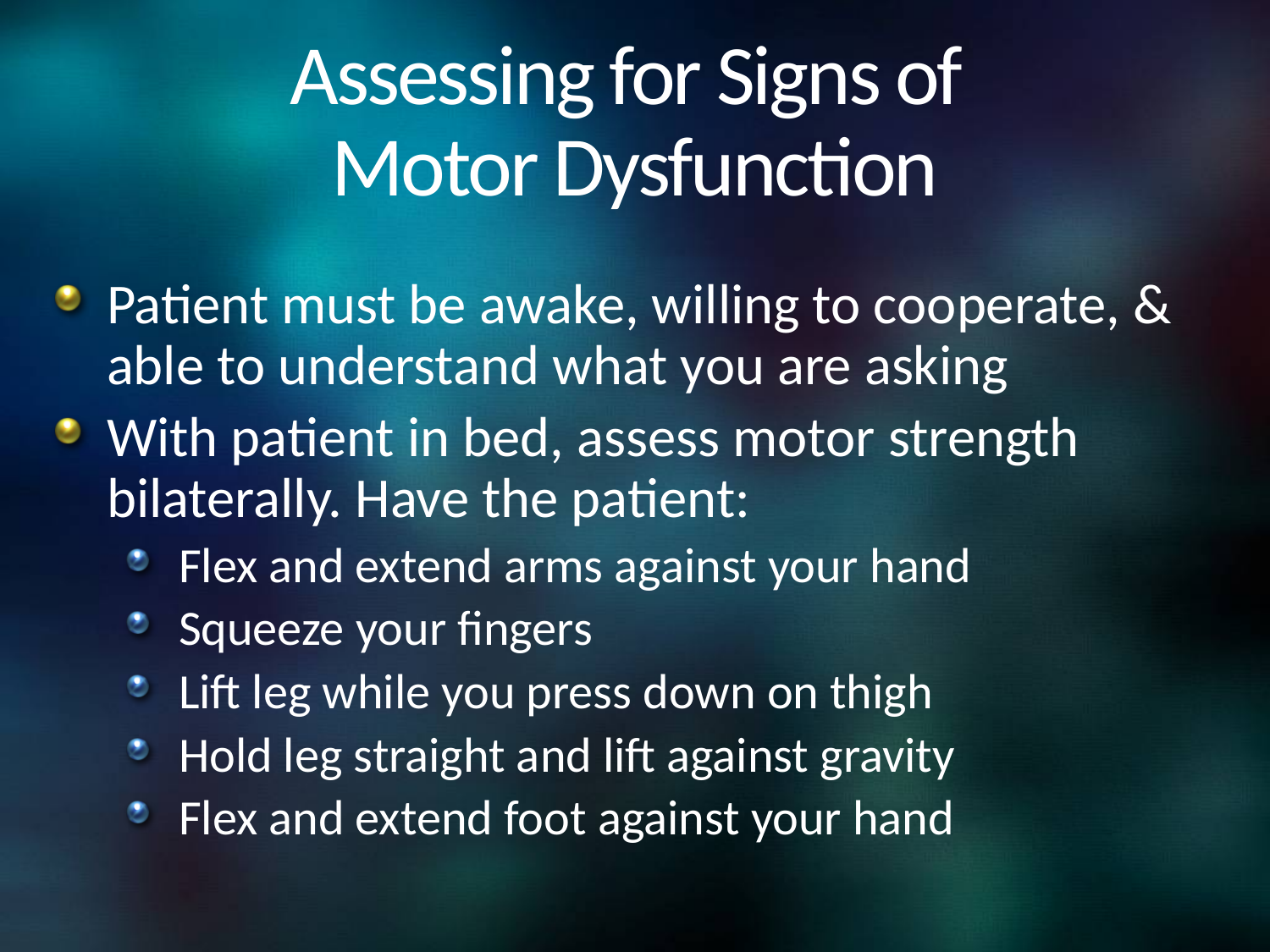

# Assessing for Signs of Motor Dysfunction
Patient must be awake, willing to cooperate, & able to understand what you are asking
With patient in bed, assess motor strength bilaterally. Have the patient:
Flex and extend arms against your hand
Squeeze your fingers
Lift leg while you press down on thigh
Hold leg straight and lift against gravity
Flex and extend foot against your hand